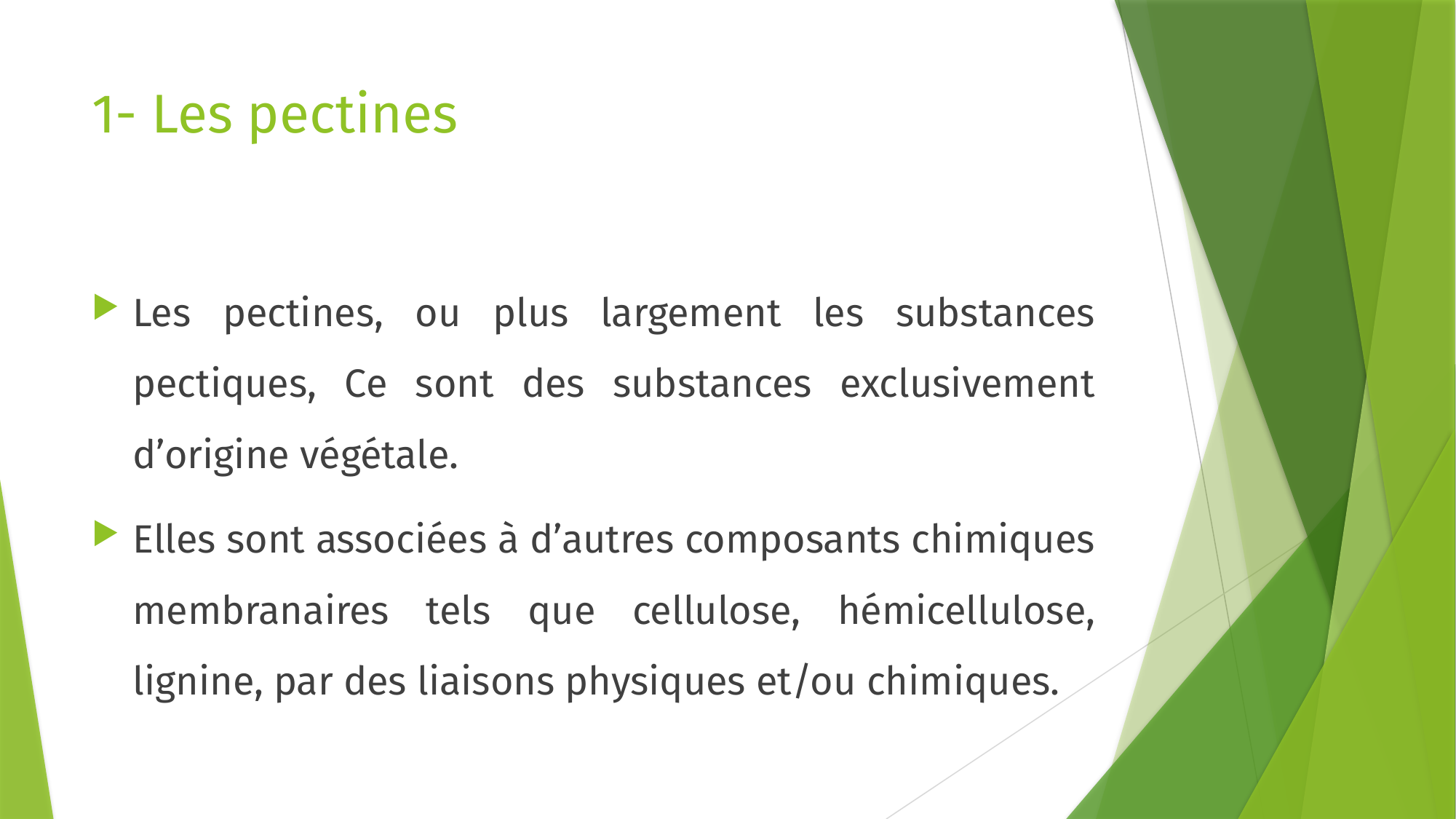

# 1- Les pectines
Les pectines, ou plus largement les substances pectiques, Ce sont des substances exclusivement d’origine végétale.
Elles sont associées à d’autres composants chimiques membranaires tels que cellulose, hémicellulose, lignine, par des liaisons physiques et/ou chimiques.